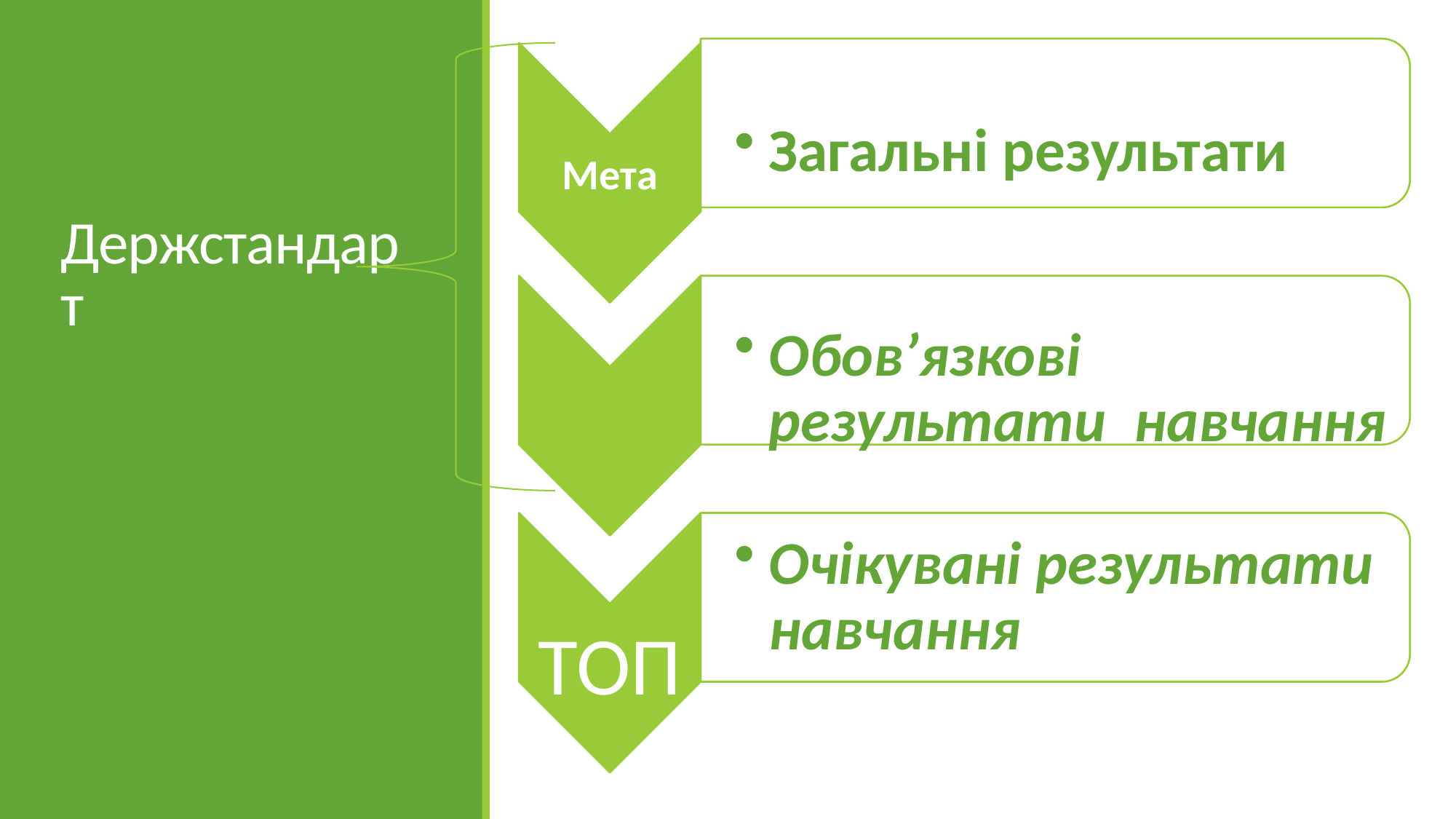

Мета

Загальні результати

Обов’язкові результати  навчання

ТОП
Очікувані результати навчання

# Держстандарт